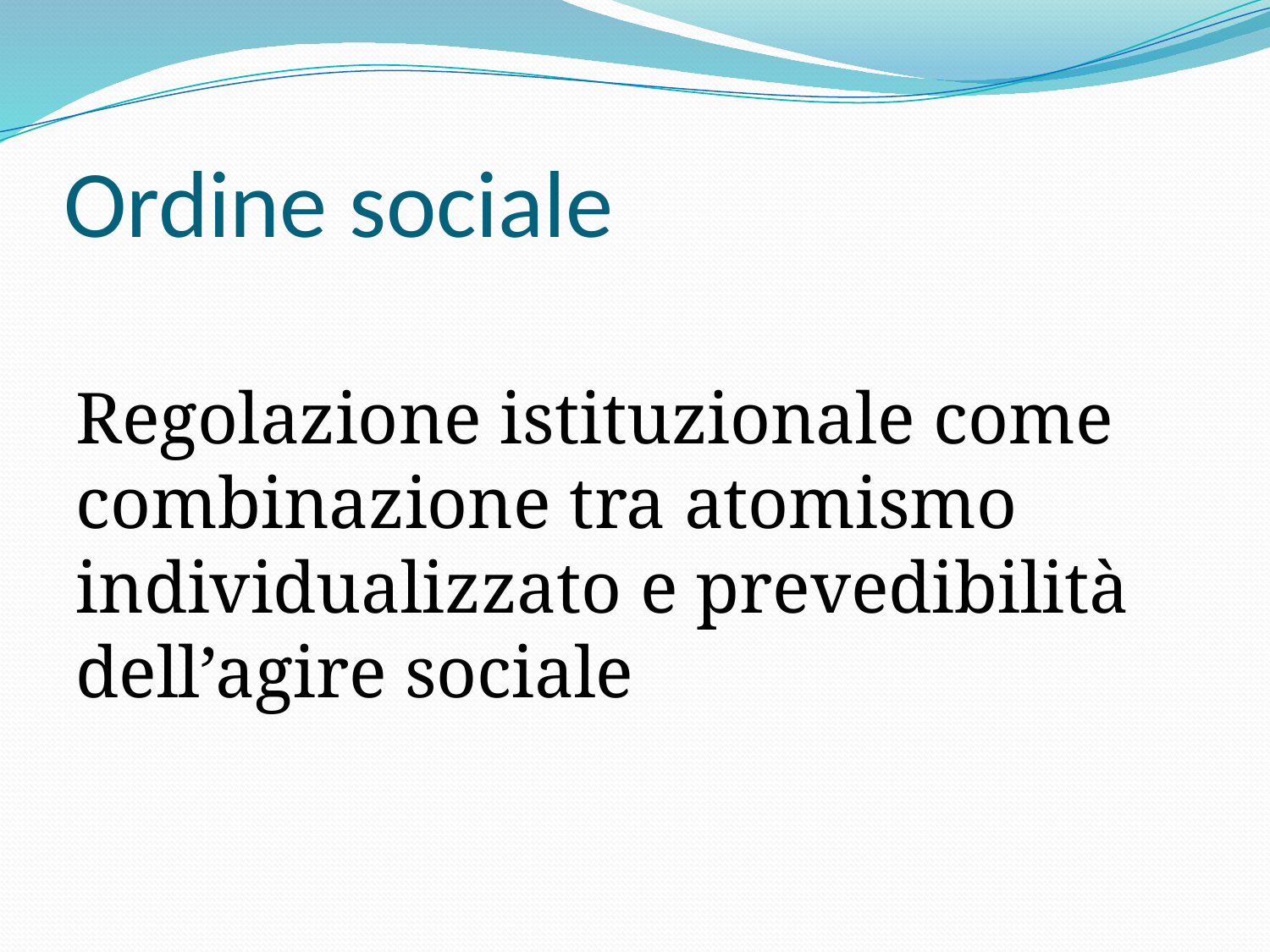

# Ordine sociale

Regolazione istituzionale come combinazione tra atomismo individualizzato e prevedibilità dell’agire sociale